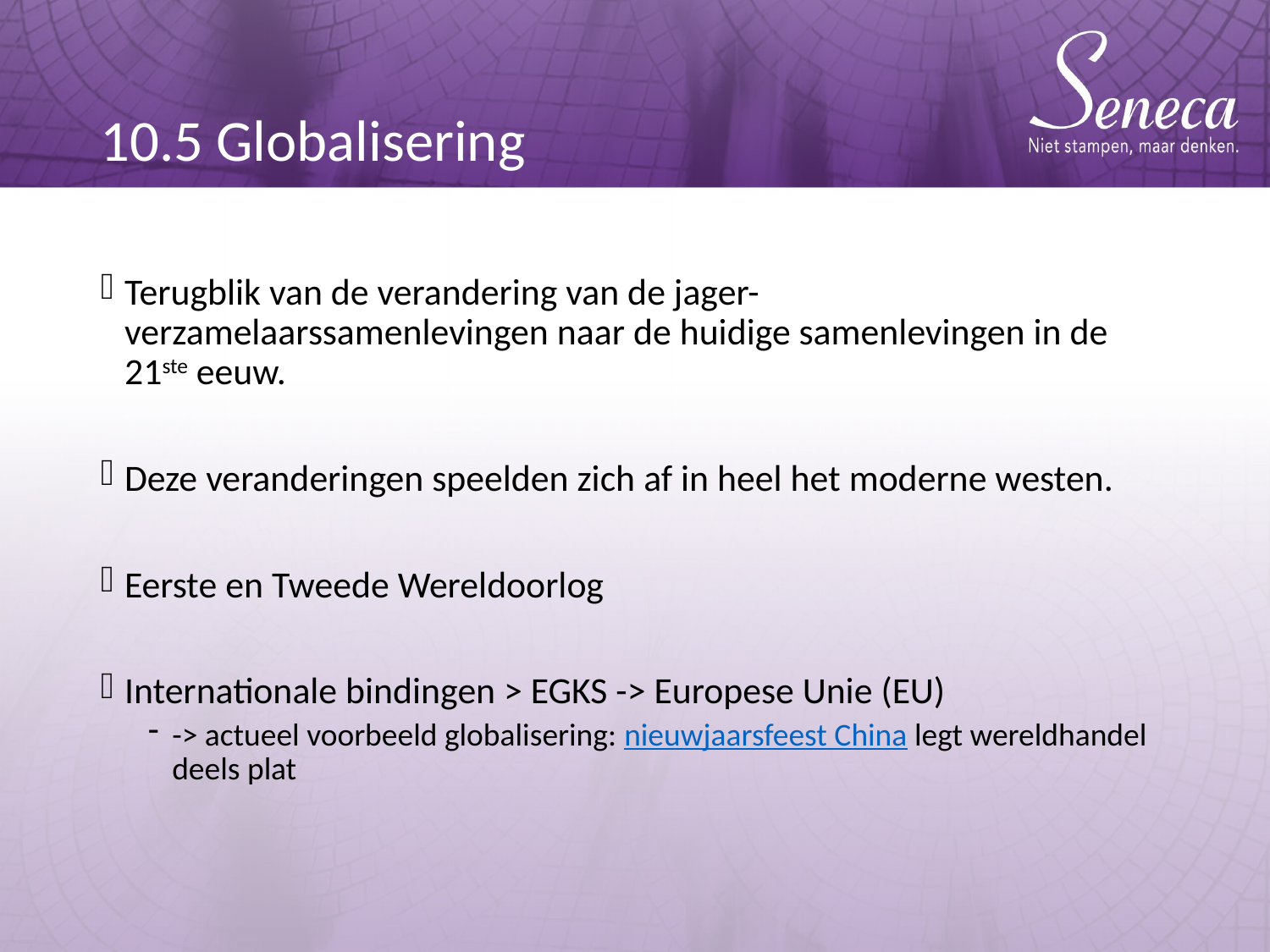

# 10.5 Globalisering

Terugblik van de verandering van de jager-verzamelaarssamenlevingen naar de huidige samenlevingen in de 21ste eeuw.

Deze veranderingen speelden zich af in heel het moderne westen.

Eerste en Tweede Wereldoorlog

Internationale bindingen > EGKS -> Europese Unie (EU)
-> actueel voorbeeld globalisering: nieuwjaarsfeest China legt wereldhandel deels plat